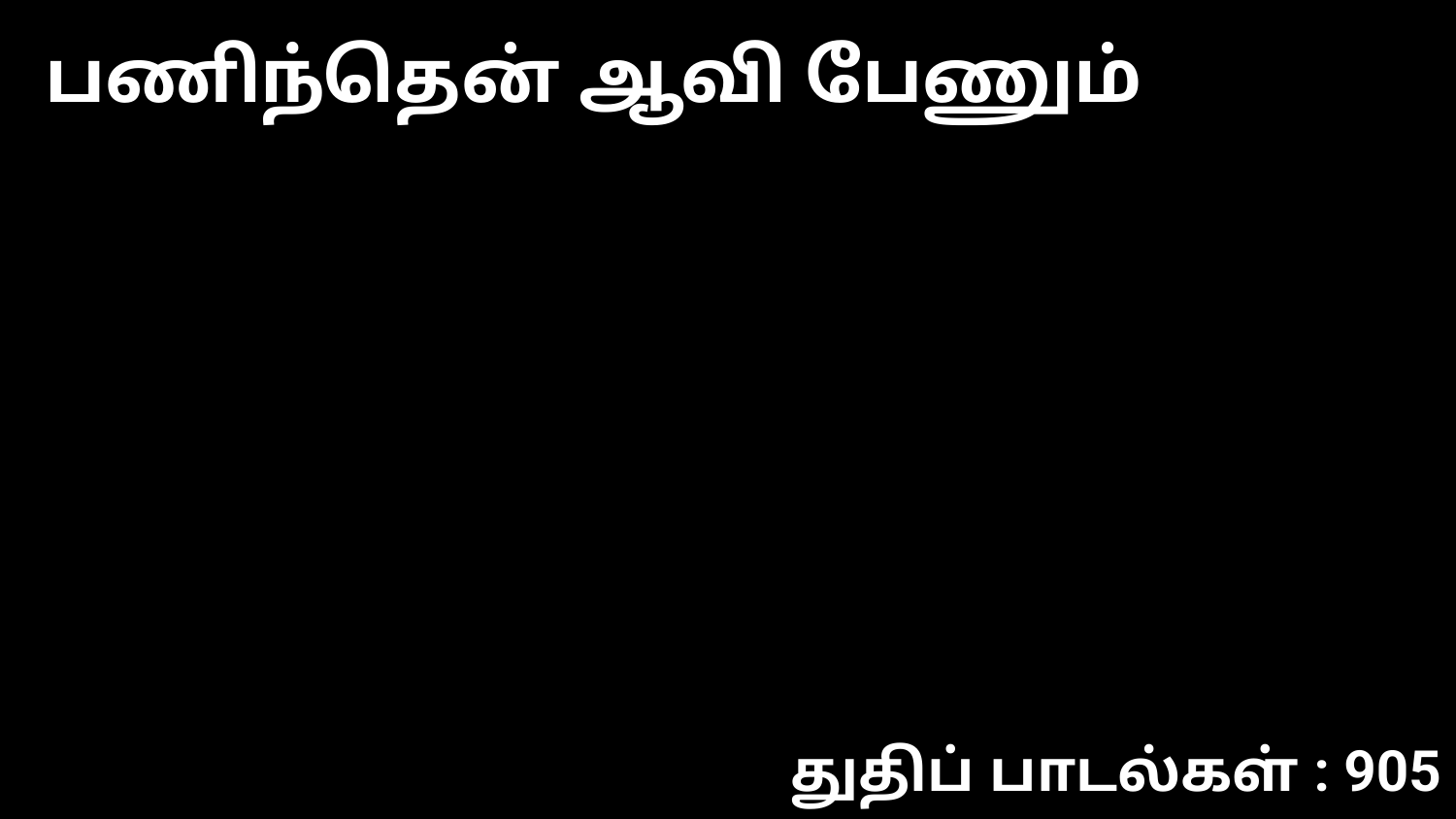

பணிந்தென் ஆவி பேணும்
துதிப் பாடல்கள் : 905